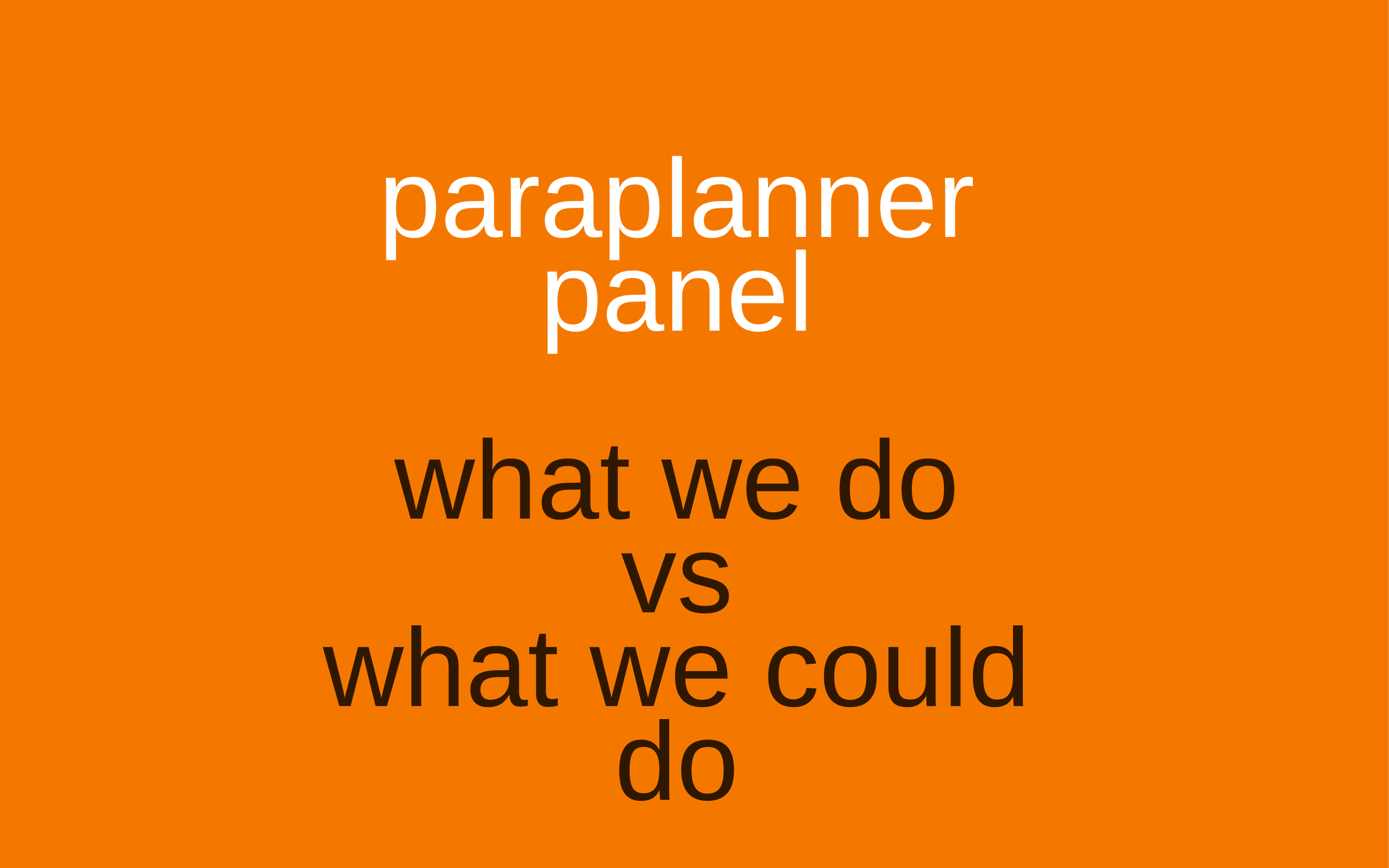

paraplanner panel

what we do
vs
what we could do